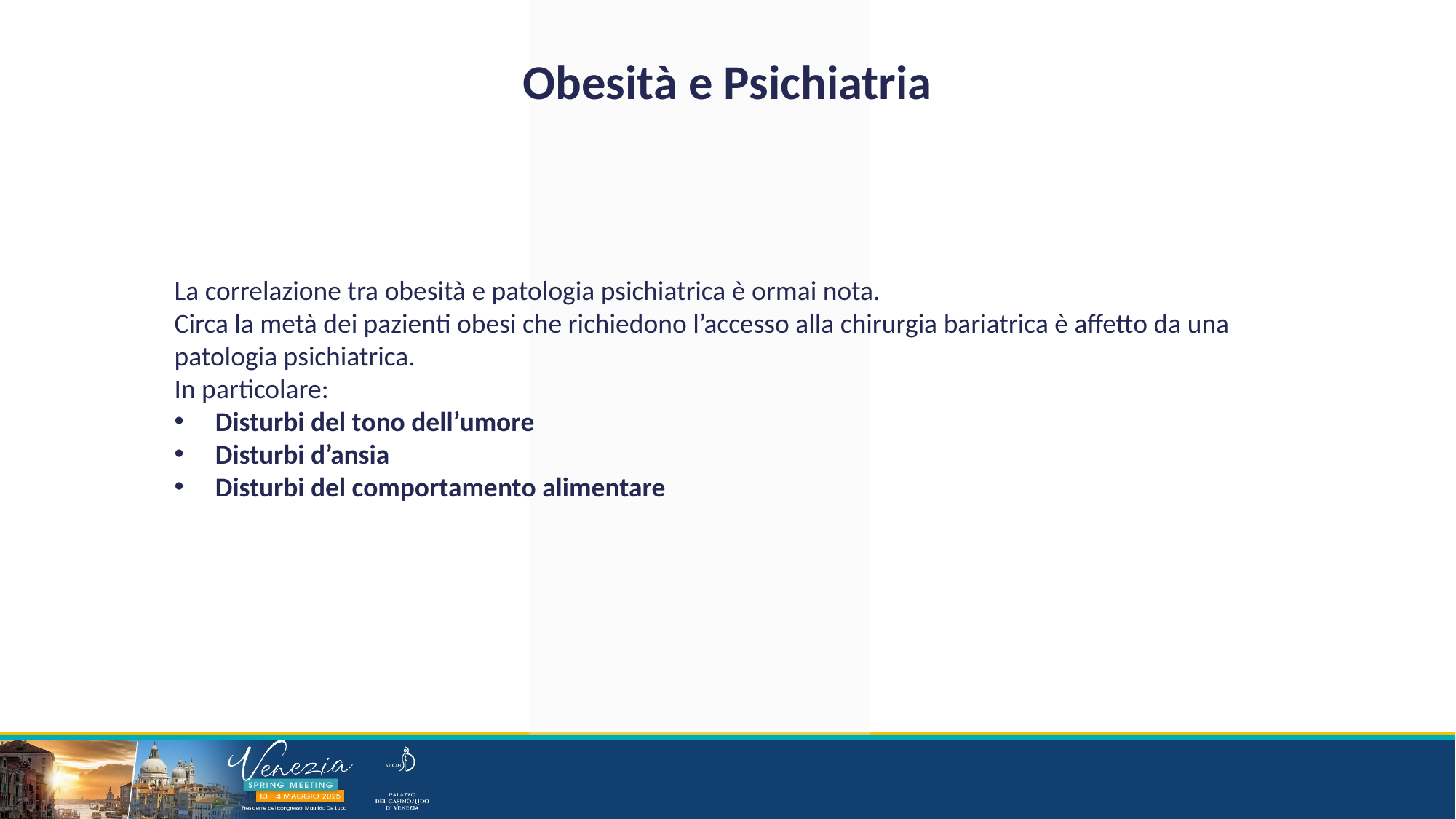

Obesità e Psichiatria

La correlazione tra obesità e patologia psichiatrica è ormai nota.
Circa la metà dei pazienti obesi che richiedono l’accesso alla chirurgia bariatrica è affetto da una patologia psichiatrica.
In particolare:
Disturbi del tono dell’umore
Disturbi d’ansia
Disturbi del comportamento alimentare